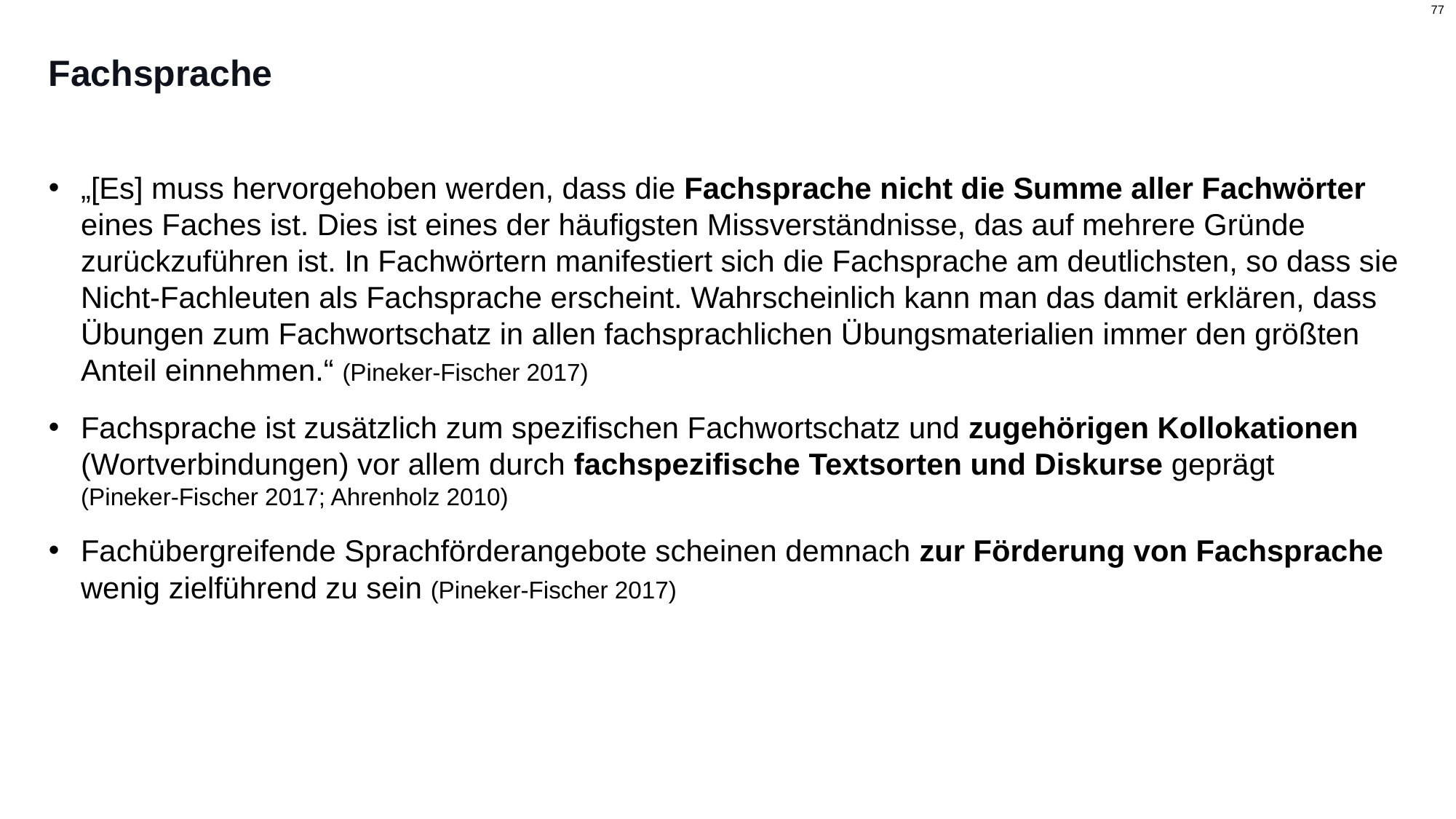

# Fachsprache
„[Es] muss hervorgehoben werden, dass die Fachsprache nicht die Summe aller Fachwörter eines Faches ist. Dies ist eines der häufigsten Missverständnisse, das auf mehrere Gründe zurückzuführen ist. In Fachwörtern manifestiert sich die Fachsprache am deutlichsten, so dass sie Nicht-Fachleuten als Fachsprache erscheint. Wahrscheinlich kann man das damit erklären, dass Übungen zum Fachwortschatz in allen fachsprachlichen Übungsmaterialien immer den größten Anteil einnehmen.“ (Pineker-Fischer 2017)
Fachsprache ist zusätzlich zum spezifischen Fachwortschatz und zugehörigen Kollokationen (Wortverbindungen) vor allem durch fachspezifische Textsorten und Diskurse geprägt
(Pineker-Fischer 2017; Ahrenholz 2010)
Fachübergreifende Sprachförderangebote scheinen demnach zur Förderung von Fachsprache wenig zielführend zu sein (Pineker-Fischer 2017)